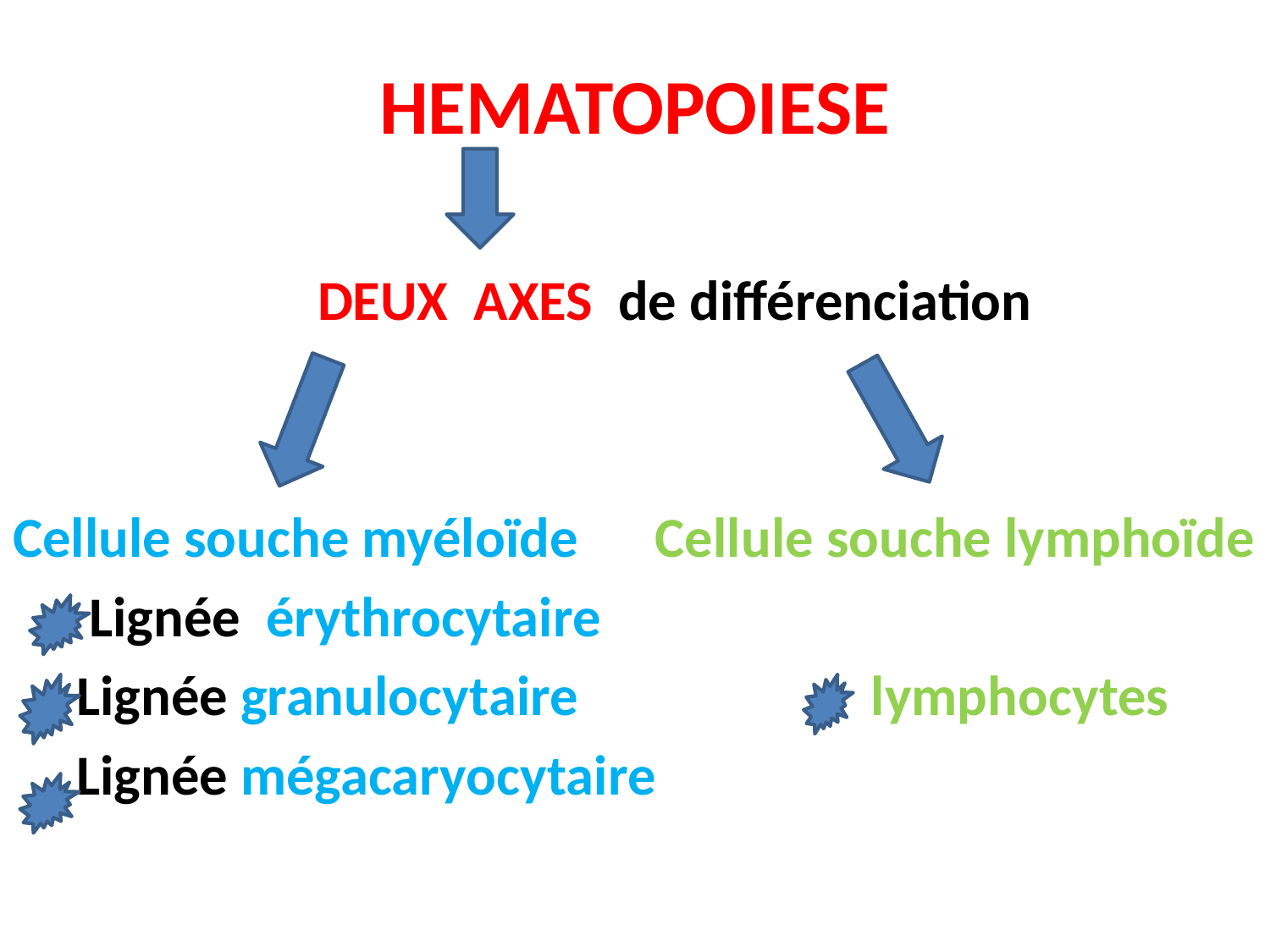

# HEMATOPOIESE

                        DEUX  AXES  de différenciation

Cellule souche myéloïde      Cellule souche lymphoïde
      Lignée  érythrocytaire
     Lignée granulocytaire                       lymphocytes
     Lignée mégacaryocytaire